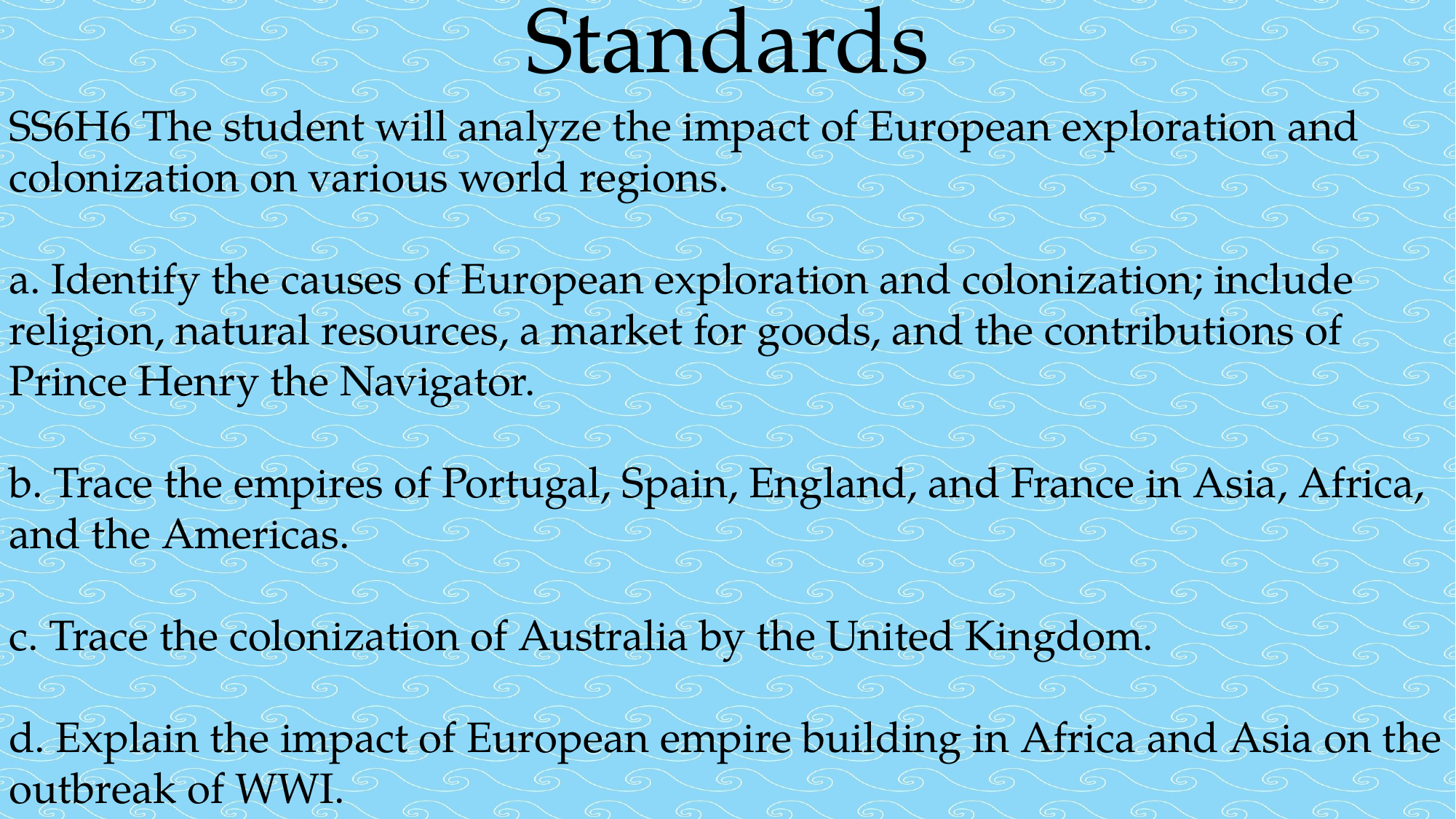

# Standards
SS6H6 The student will analyze the impact of European exploration and colonization on various world regions.

a. Identify the causes of European exploration and colonization; include religion, natural resources, a market for goods, and the contributions of Prince Henry the Navigator.

b. Trace the empires of Portugal, Spain, England, and France in Asia, Africa, and the Americas.

c. Trace the colonization of Australia by the United Kingdom.

d. Explain the impact of European empire building in Africa and Asia on the outbreak of WWI.